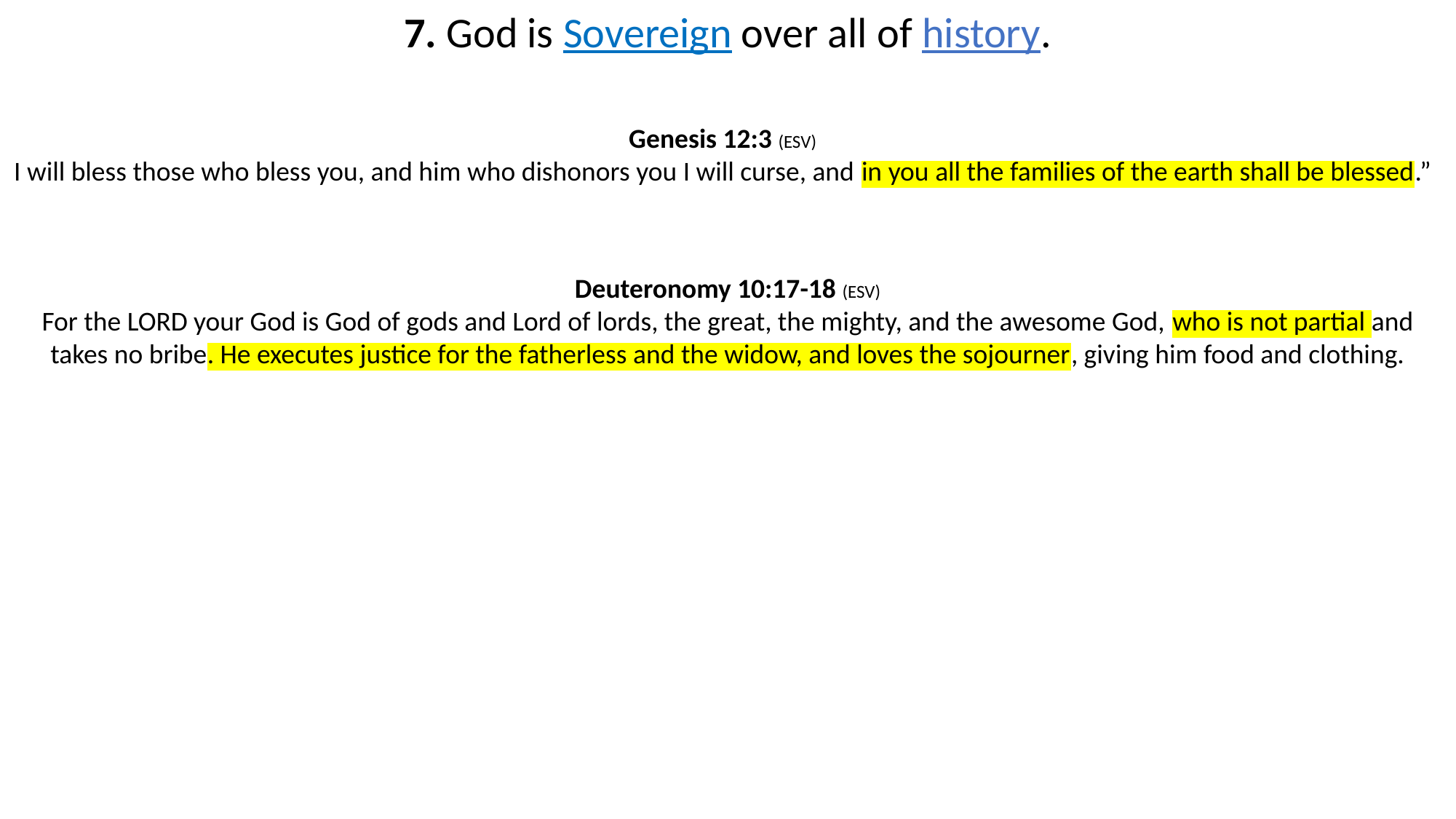

7. God is Sovereign over all of history.
Genesis 12:3 (ESV)
I will bless those who bless you, and him who dishonors you I will curse, and in you all the families of the earth shall be blessed.”
Deuteronomy 10:17-18 (ESV)
For the LORD your God is God of gods and Lord of lords, the great, the mighty, and the awesome God, who is not partial and takes no bribe. He executes justice for the fatherless and the widow, and loves the sojourner, giving him food and clothing.